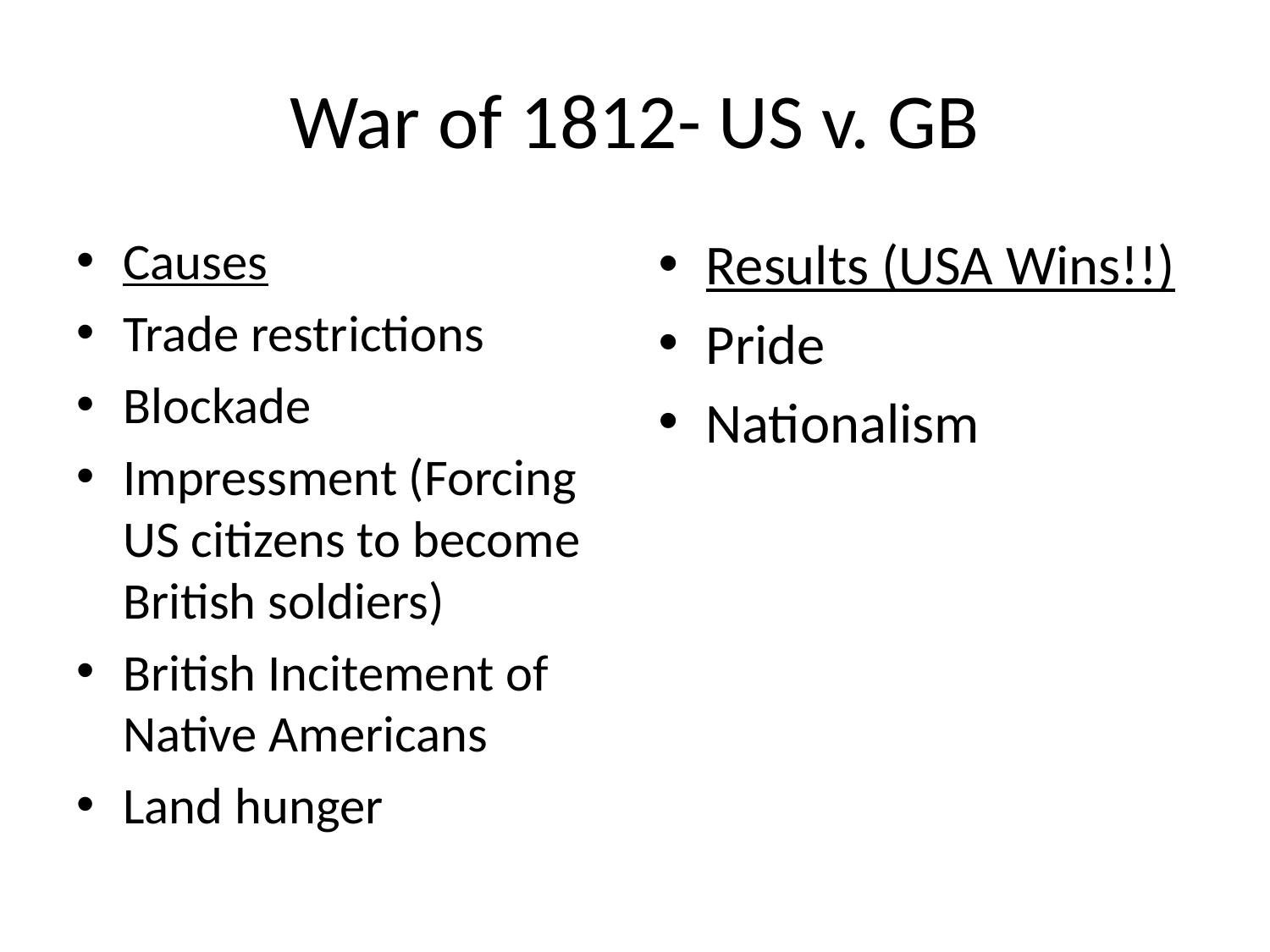

# War of 1812- US v. GB
Causes
Trade restrictions
Blockade
Impressment (Forcing US citizens to become British soldiers)
British Incitement of Native Americans
Land hunger
Results (USA Wins!!)
Pride
Nationalism